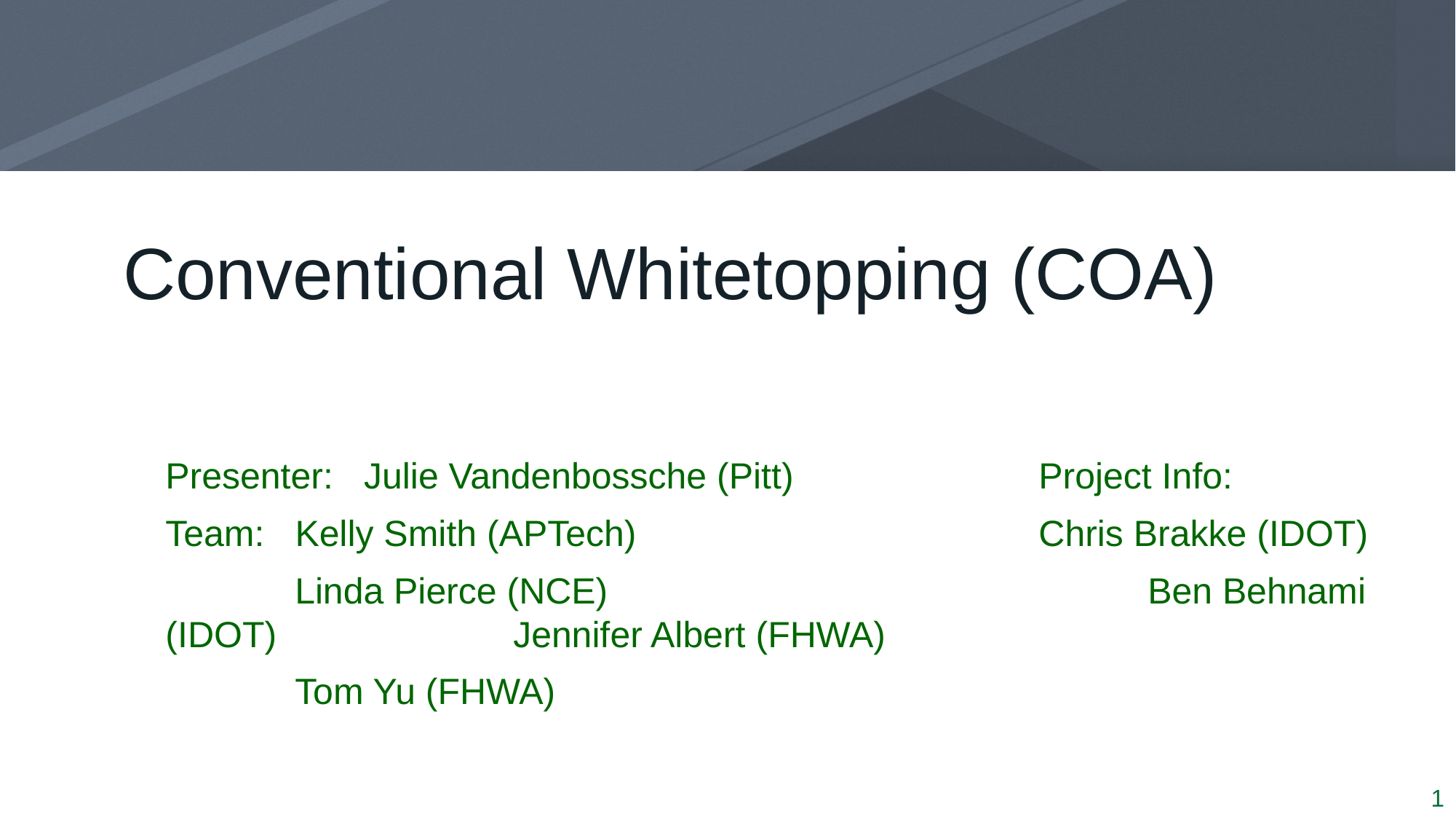

# Conventional Whitetopping (COA)
Presenter:   Julie Vandenbossche (Pitt)			Project Info:
Team:   Kelly Smith (APTech)				Chris Brakke (IDOT)
	  Linda Pierce (NCE)					Ben Behnami (IDOT)	  	  Jennifer Albert (FHWA)
	  Tom Yu (FHWA)